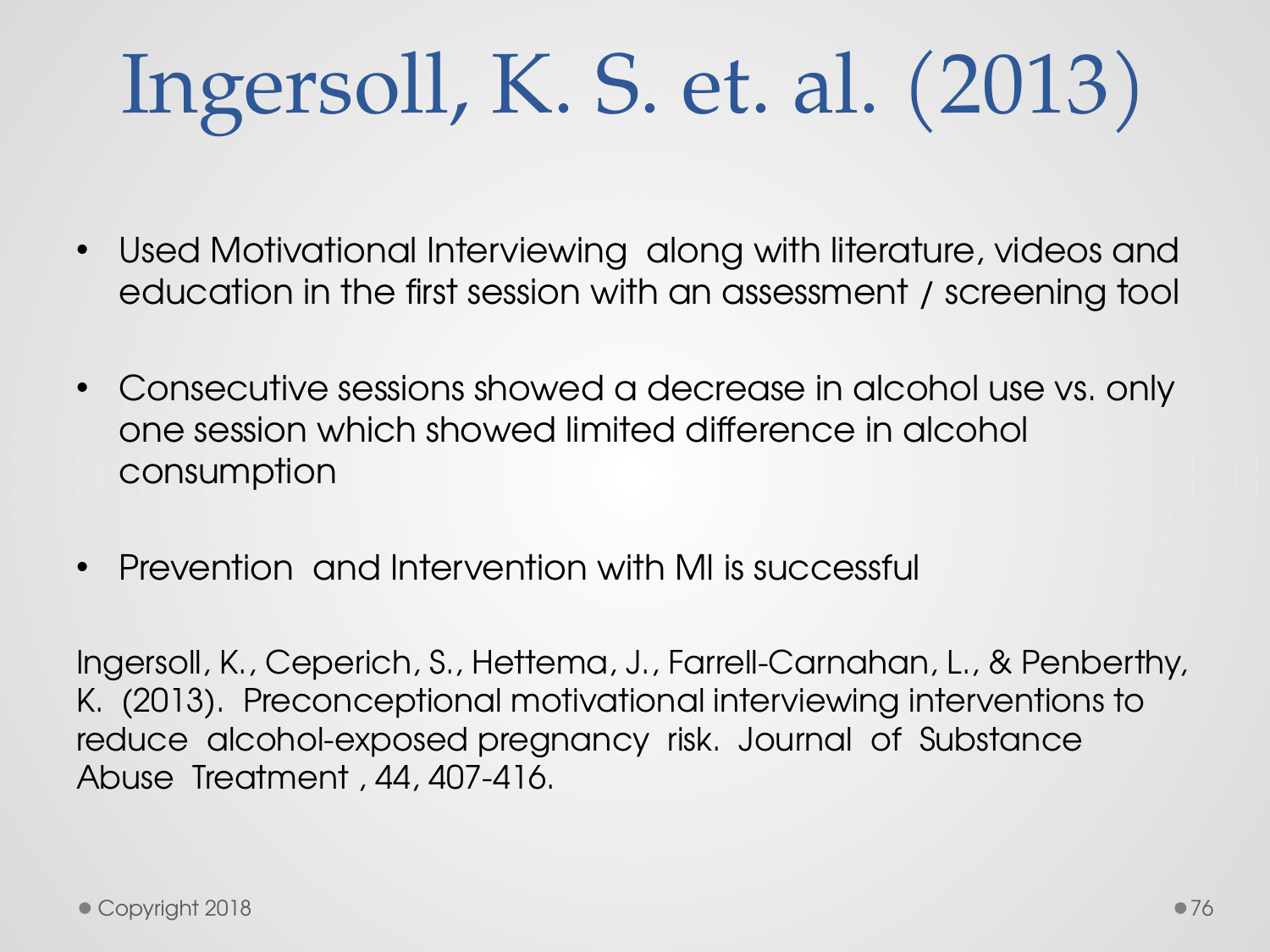

# Ingersoll, K. S. et. al. (2013)
Used Motivational Interviewing  along with literature, videos and education in the first session with an assessment / screening tool

Consecutive sessions showed a decrease in alcohol use vs. only one session which showed limited difference in alcohol consumption

Prevention  and Intervention with MI is successful

Ingersoll, K., Ceperich, S., Hettema, J., Farrell-Carnahan, L., & Penberthy, K.  (2013).  Preconceptional motivational interviewing interventions to reduce  alcohol-exposed pregnancy  risk.  Journal  of  Substance  Abuse  Treatment , 44, 407-416.
Copyright 2018
76